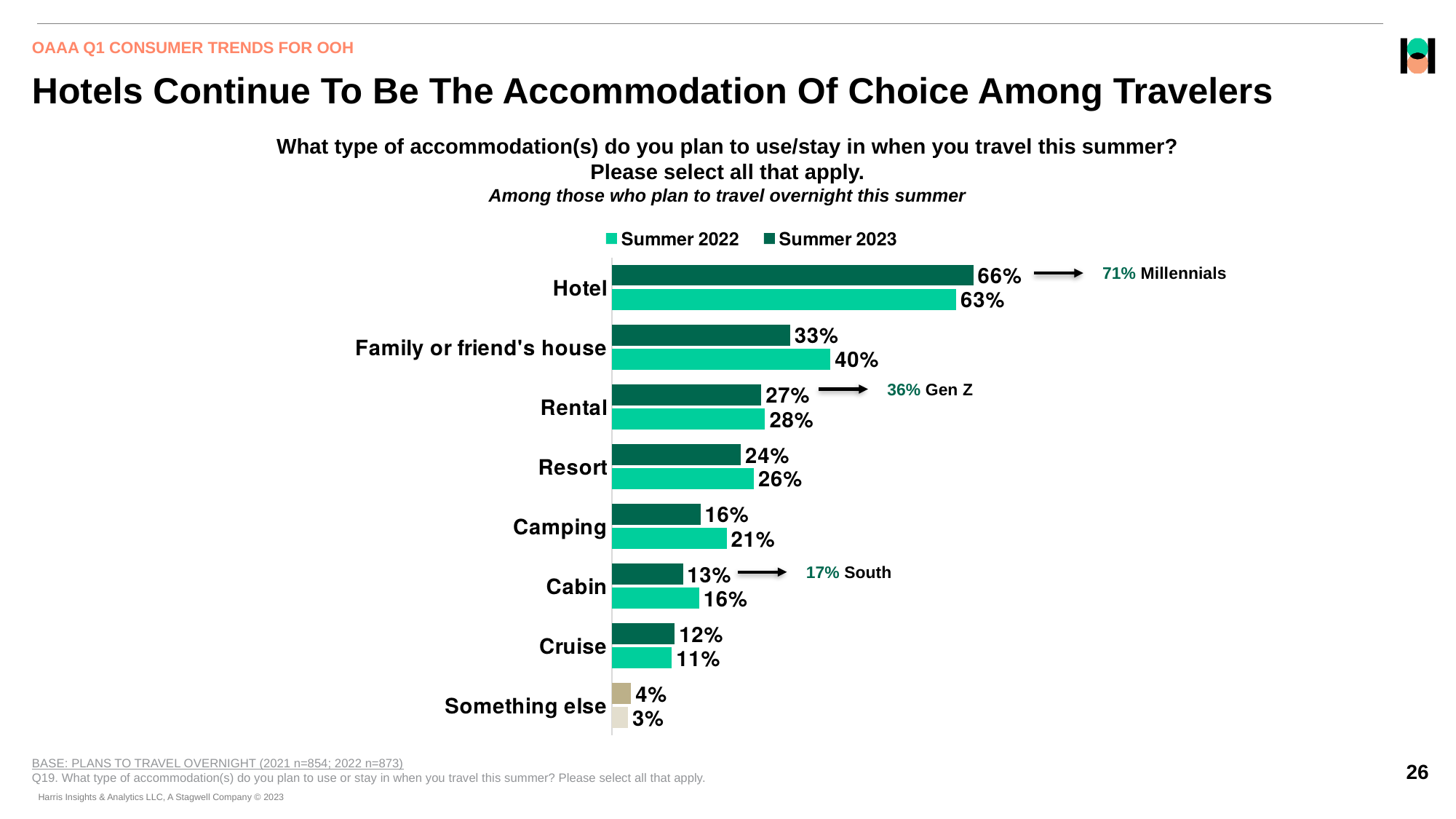

OAAA Q1 CONSUMER TRENDS FOR OOH
# Hotels Continue To Be The Accommodation Of Choice Among Travelers
What type of accommodation(s) do you plan to use/stay in when you travel this summer?
Please select all that apply.
Among those who plan to travel overnight this summer

### Chart

| Category | Summer 2023 | Summer 2022 |
|---|---|---|
| Hotel | 0.6612392699999999 | 0.63 |
| Family or friend's house | 0.32615631 | 0.4 |
| Rental | 0.27360271 | 0.28 |
| Resort | 0.23603919 | 0.26 |
| Camping | 0.16215002 | 0.21 |
| Cabin | 0.13005385 | 0.16 |
| Cruise | 0.11518713 | 0.11 |
| Something else | 0.03547089 | 0.03 |
71% Millennials
36% Gen Z
17% South

BASE: PLANS TO TRAVEL OVERNIGHT (2021 n=854; 2022 n=873)
Q19. What type of accommodation(s) do you plan to use or stay in when you travel this summer? Please select all that apply.